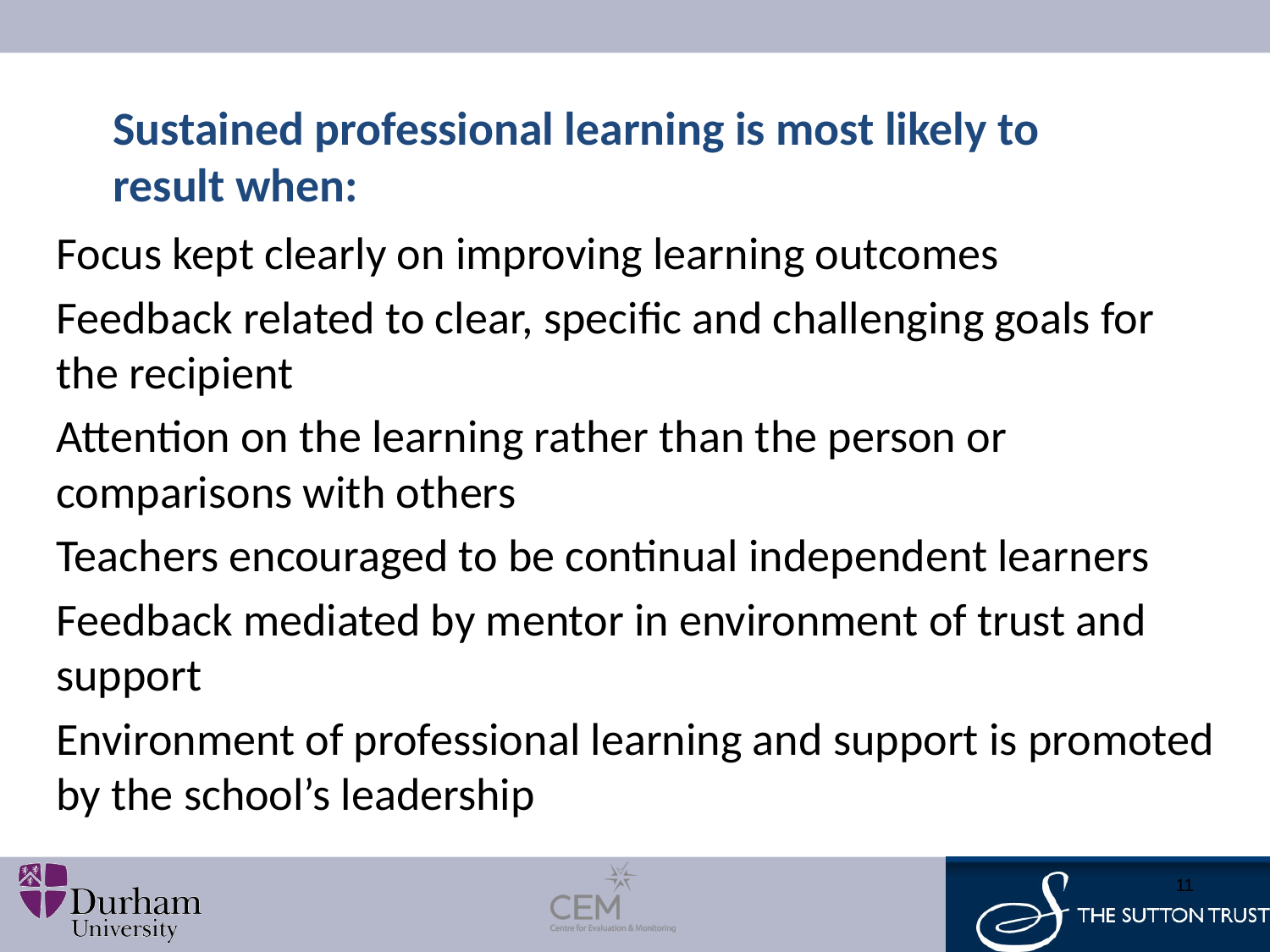

# Sustained professional learning is most likely to result when:
Focus kept clearly on improving learning outcomes
Feedback related to clear, specific and challenging goals for the recipient
Attention on the learning rather than the person or comparisons with others
Teachers encouraged to be continual independent learners
Feedback mediated by mentor in environment of trust and support
Environment of professional learning and support is promoted by the school’s leadership
11